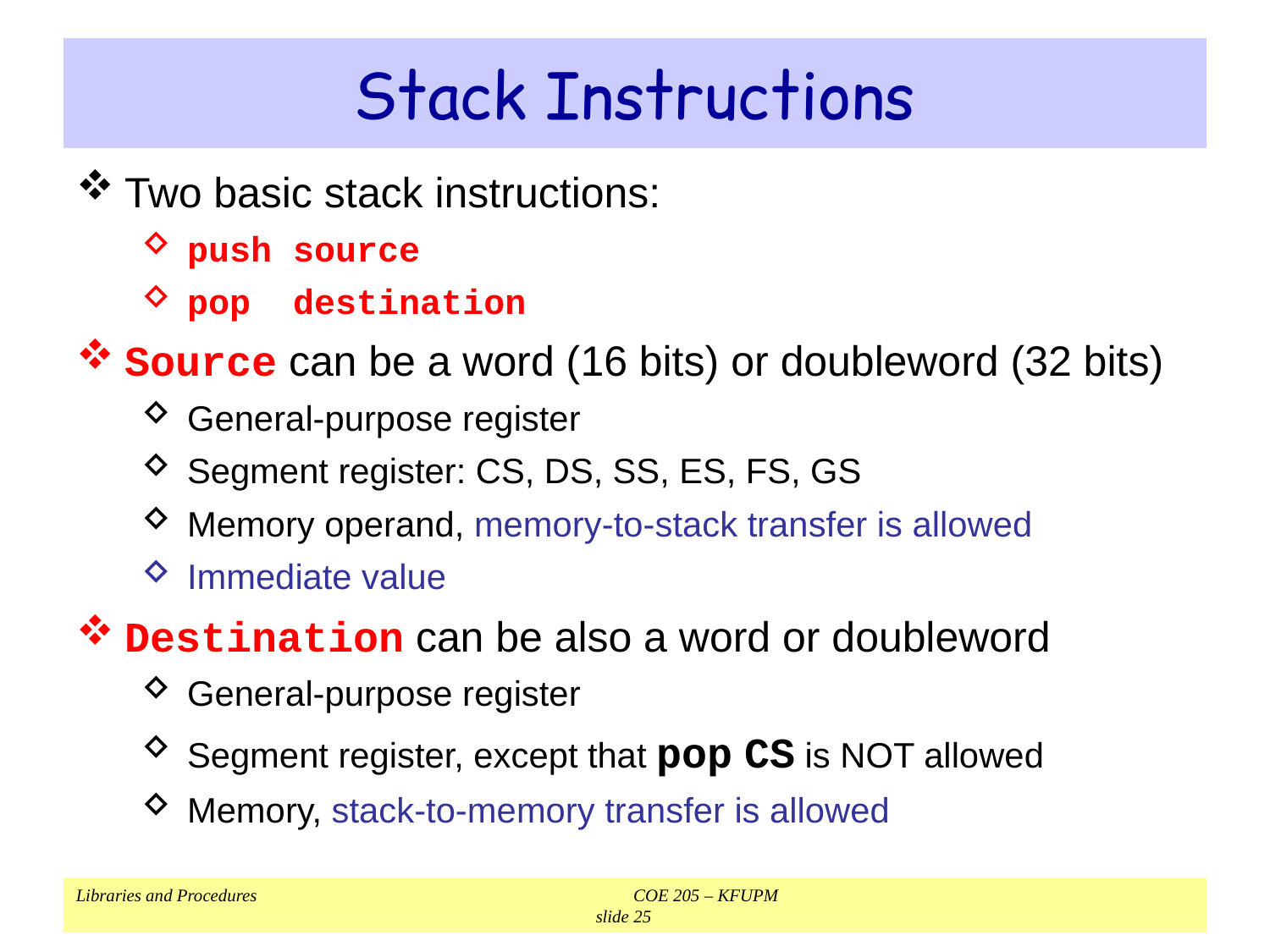

# Stack Instructions
Two basic stack instructions:
push source
pop  destination
Source can be a word (16 bits) or doubleword (32 bits)
General-purpose register
Segment register: CS, DS, SS, ES, FS, GS
Memory operand, memory-to-stack transfer is allowed
Immediate value
Destination can be also a word or doubleword
General-purpose register
Segment register, except that pop CS is NOT allowed
Memory, stack-to-memory transfer is allowed